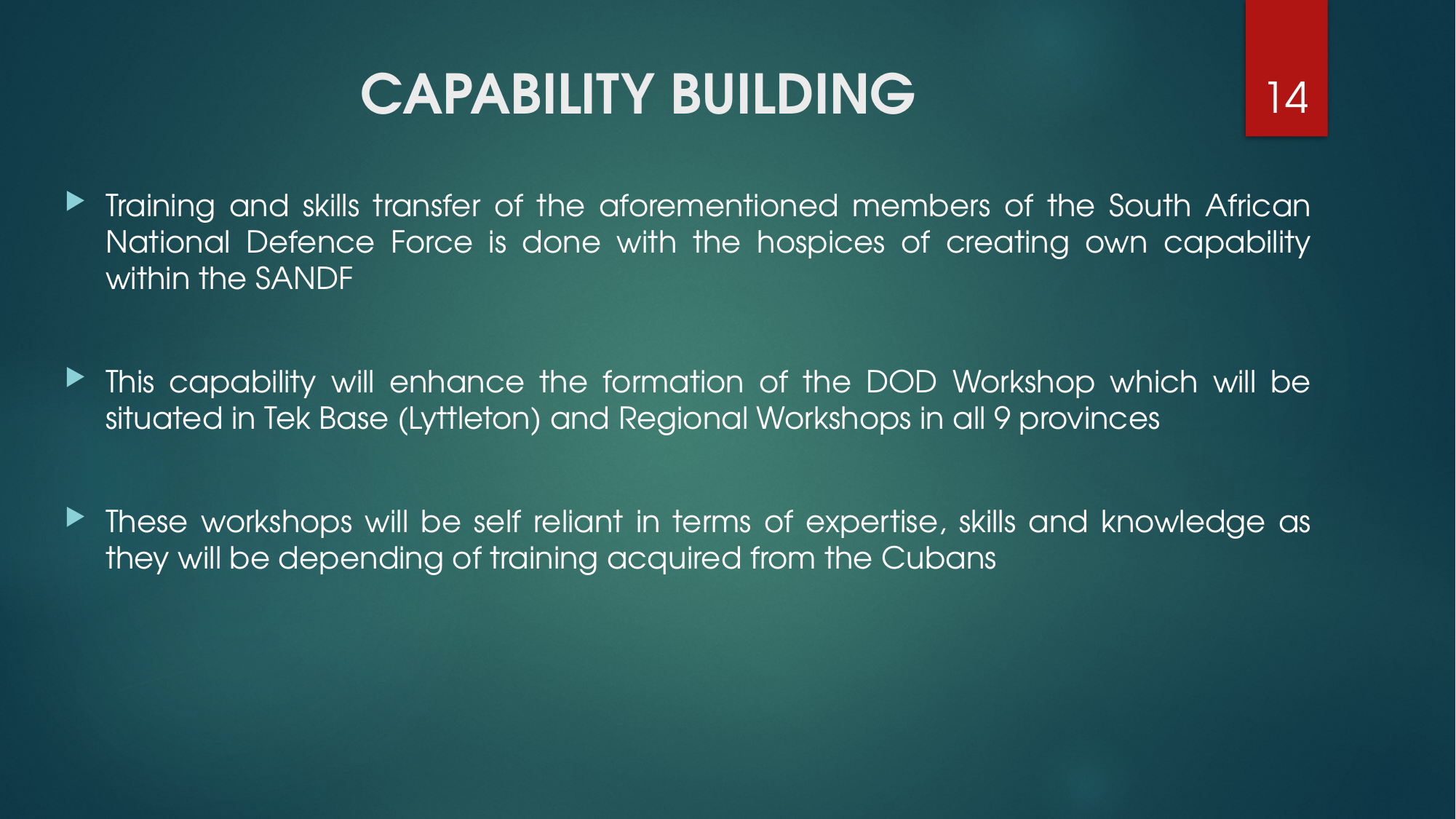

14
# CAPABILITY BUILDING
Training and skills transfer of the aforementioned members of the South African National Defence Force is done with the hospices of creating own capability within the SANDF

This capability will enhance the formation of the DOD Workshop which will be situated in Tek Base (Lyttleton) and Regional Workshops in all 9 provinces

These workshops will be self reliant in terms of expertise, skills and knowledge as they will be depending of training acquired from the Cubans